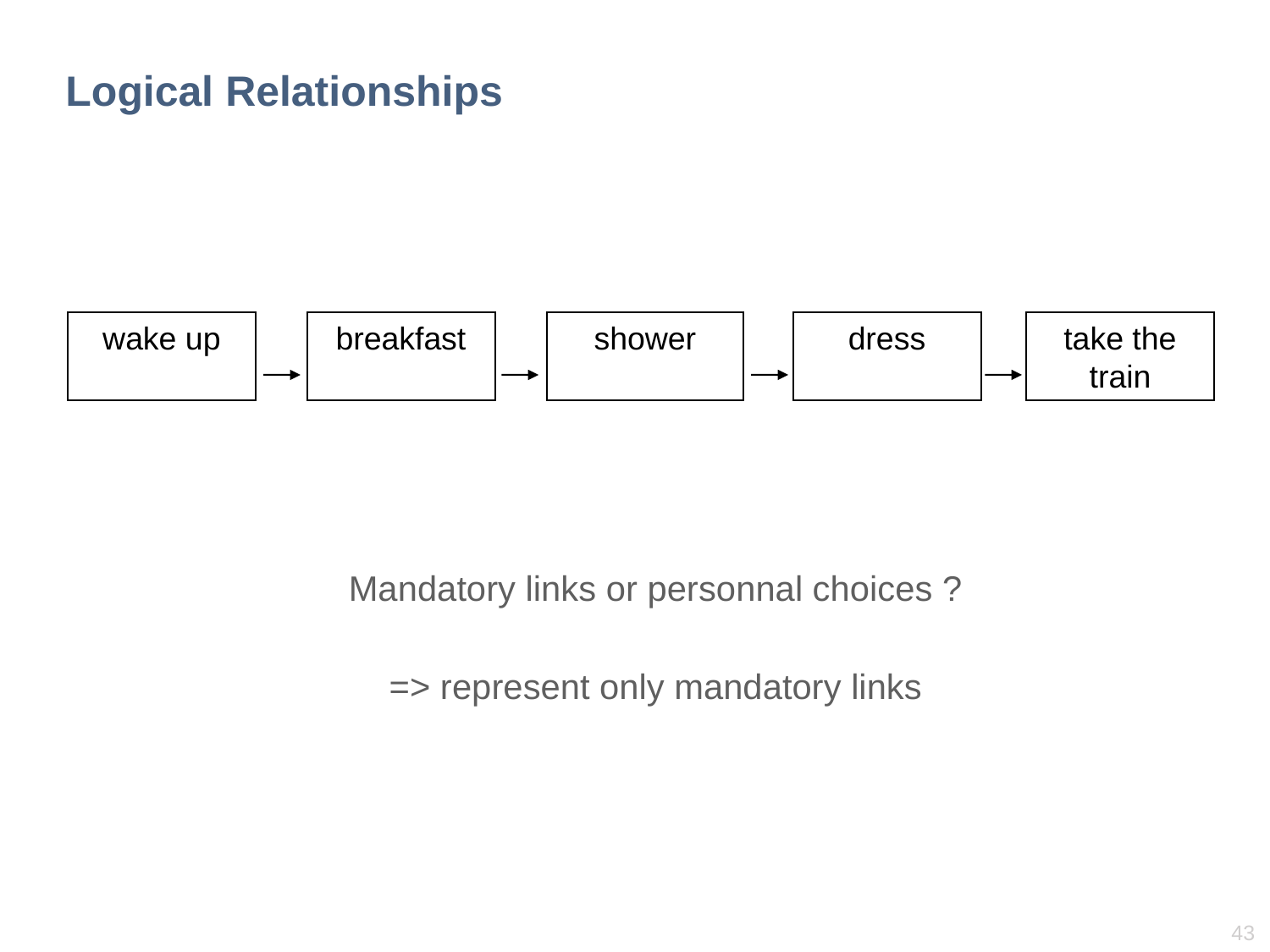

# Logical Relationships
wake up
breakfast
shower
dress
take the train

Mandatory links or personnal choices ?

=> represent only mandatory links